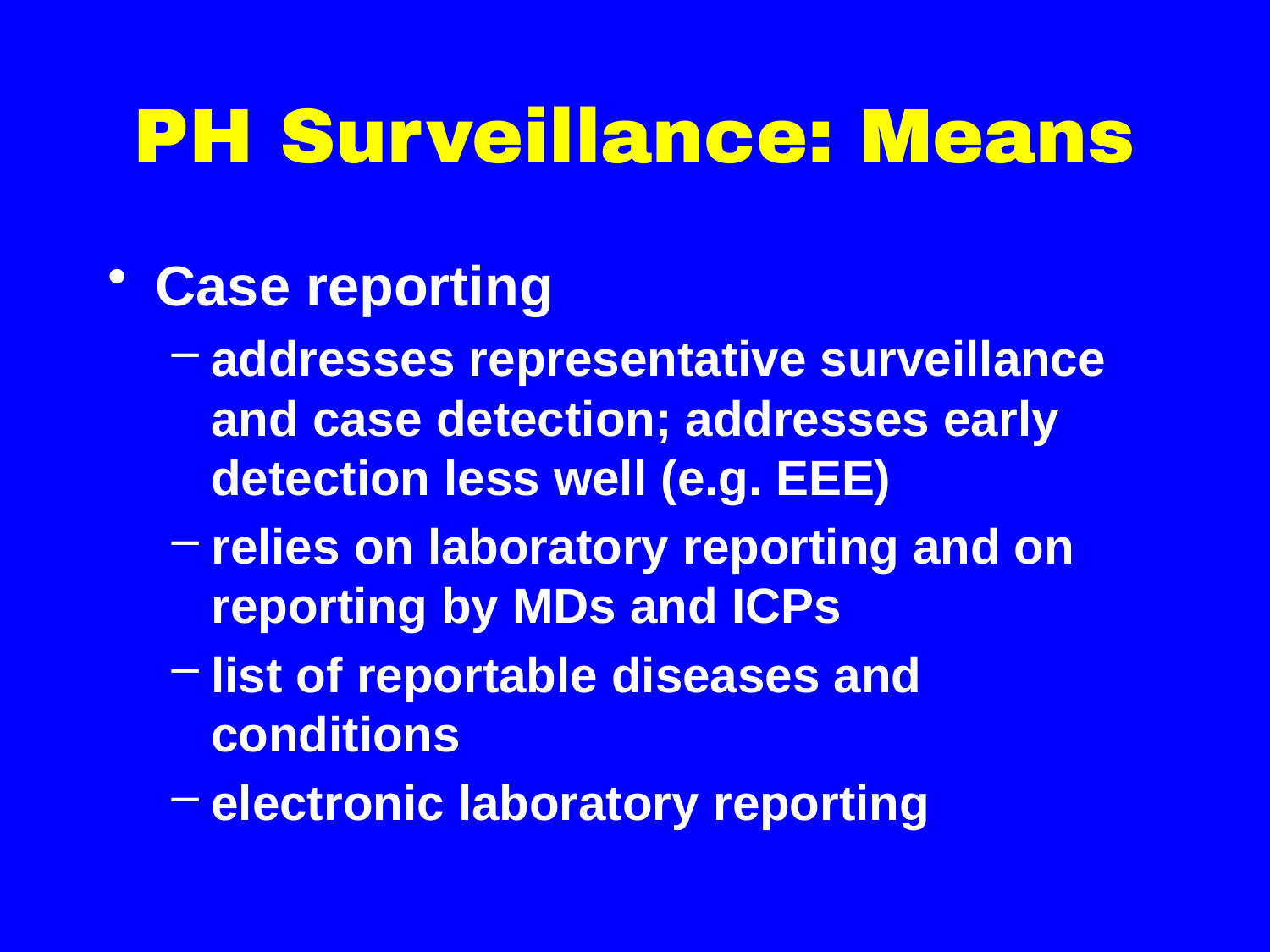

# PH Surveillance: Means
Case reporting
addresses representative surveillance and case detection; addresses early detection less well (e.g. EEE)
relies on laboratory reporting and on reporting by MDs and ICPs
list of reportable diseases and conditions
electronic laboratory reporting